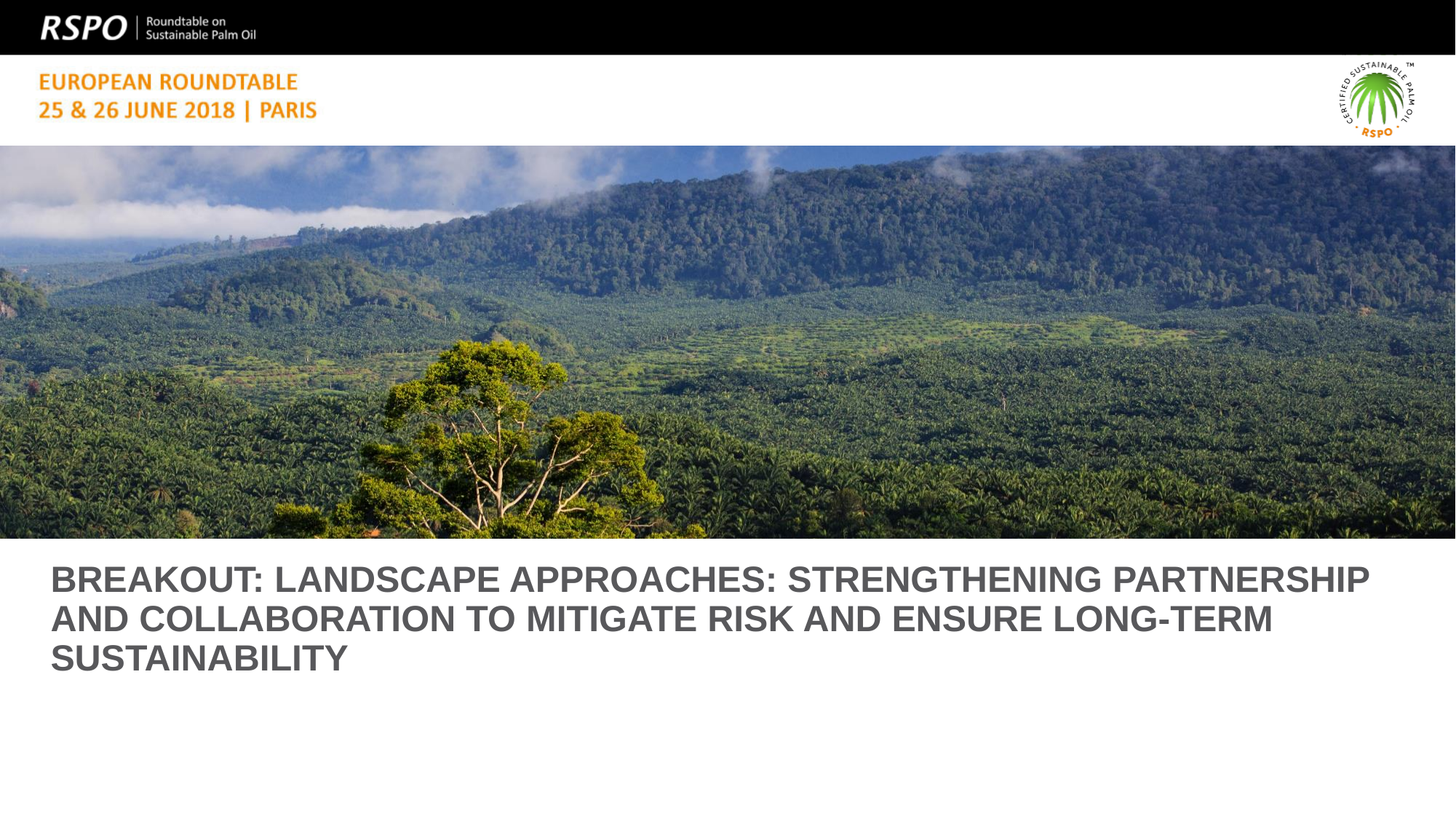

# Breakout: Landscape Approaches: Strengthening Partnership And Collaboration To Mitigate Risk And Ensure Long-term Sustainability